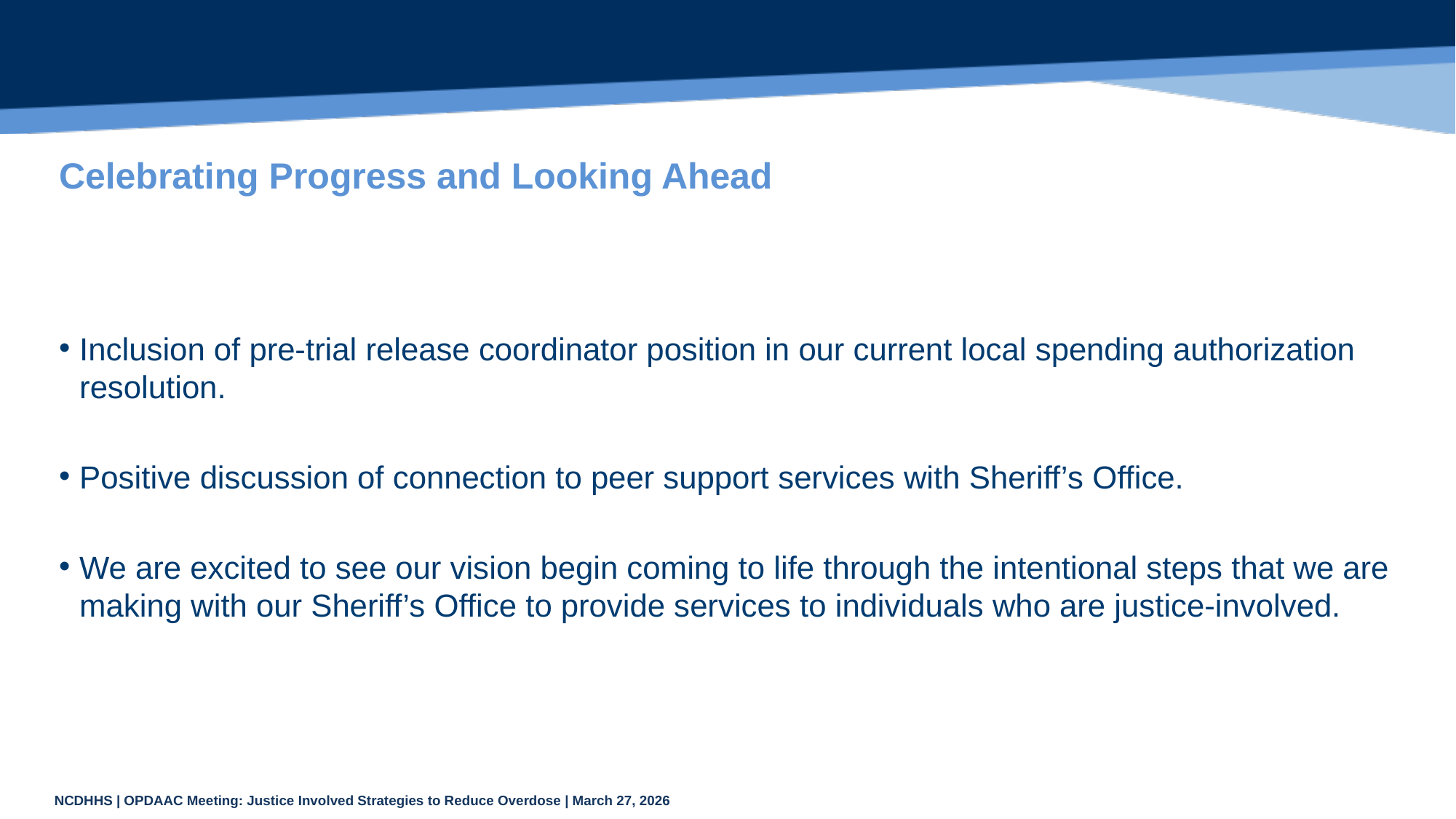

# Celebrating Progress and Looking Ahead
Inclusion of pre-trial release coordinator position in our current local spending authorization resolution.
Positive discussion of connection to peer support services with Sheriff’s Office.
We are excited to see our vision begin coming to life through the intentional steps that we are making with our Sheriff’s Office to provide services to individuals who are justice-involved.